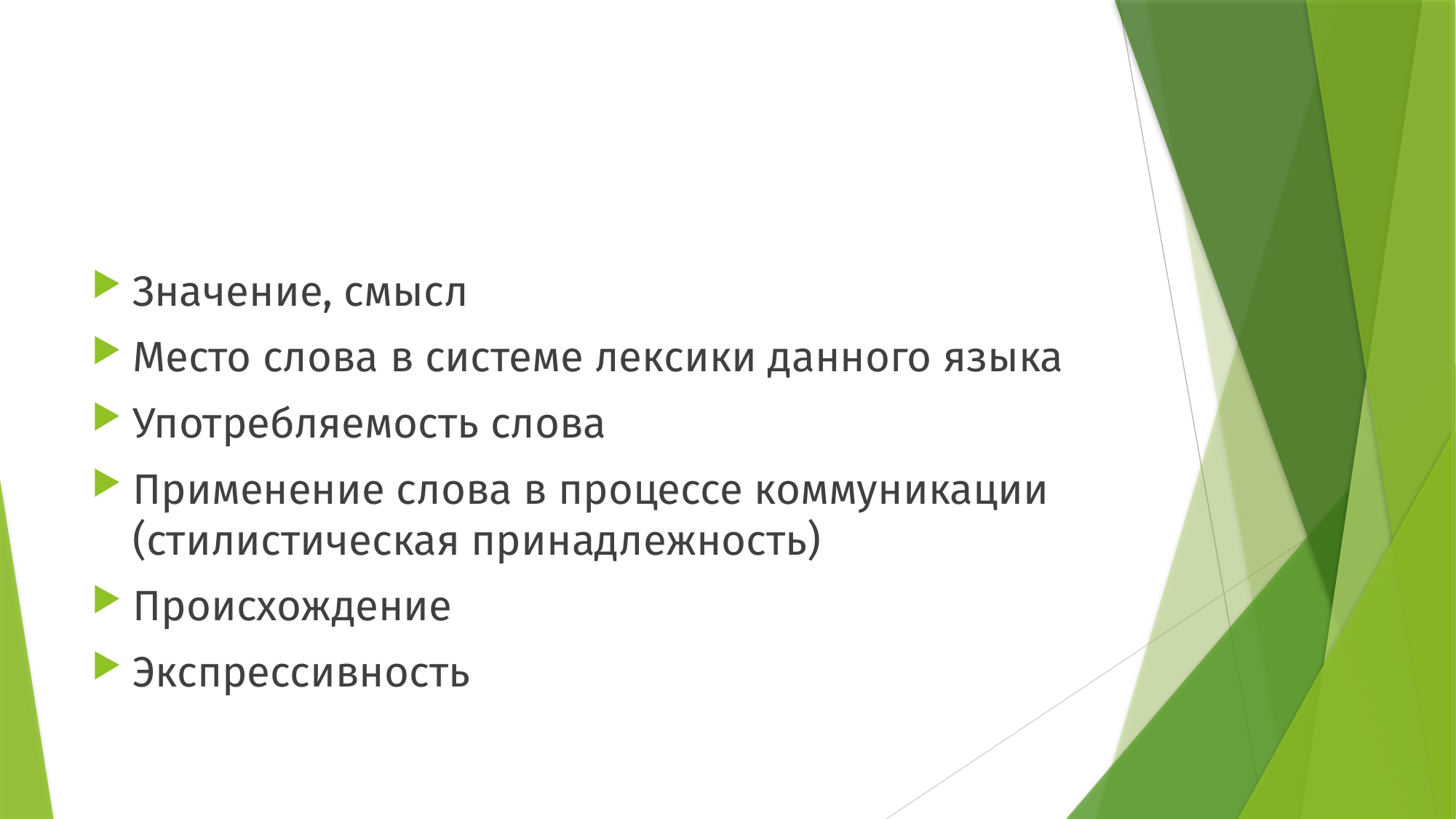

#
Значение, смысл
Место слова в системе лексики данного языка
Употребляемость слова
Применение слова в процессе коммуникации (стилистическая принадлежность)
Происхождение
Экспрессивность